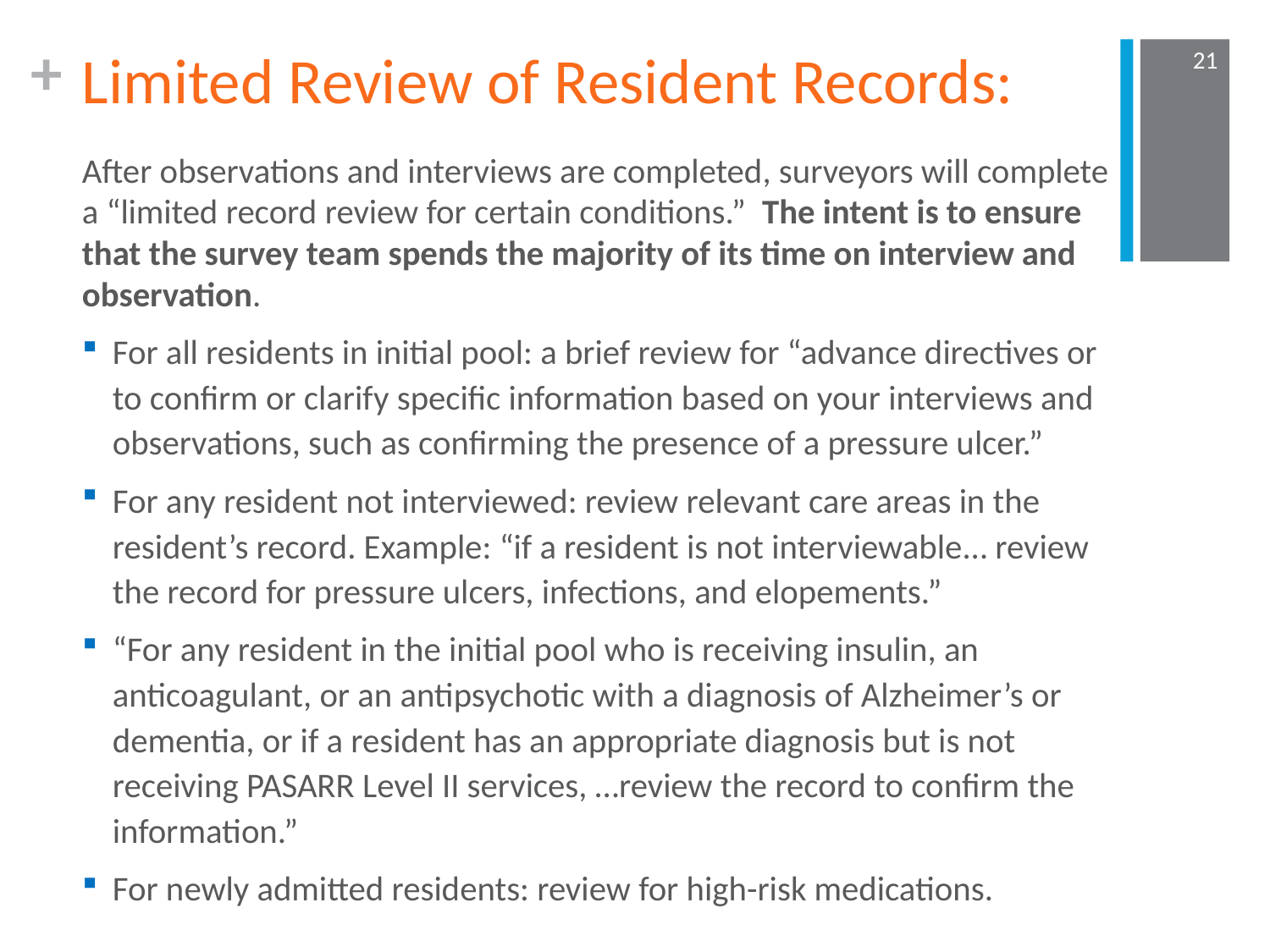

# Limited Review of Resident Records:
21
After observations and interviews are completed, surveyors will complete a “limited record review for certain conditions.”  The intent is to ensure that the survey team spends the majority of its time on interview and observation.
For all residents in initial pool: a brief review for “advance directives or to confirm or clarify specific information based on your interviews and observations, such as confirming the presence of a pressure ulcer.”
For any resident not interviewed: review relevant care areas in the resident’s record. Example: “if a resident is not interviewable… review the record for pressure ulcers, infections, and elopements.”
“For any resident in the initial pool who is receiving insulin, an anticoagulant, or an antipsychotic with a diagnosis of Alzheimer’s or dementia, or if a resident has an appropriate diagnosis but is not receiving PASARR Level II services, …review the record to confirm the information.”
For newly admitted residents: review for high-risk medications.